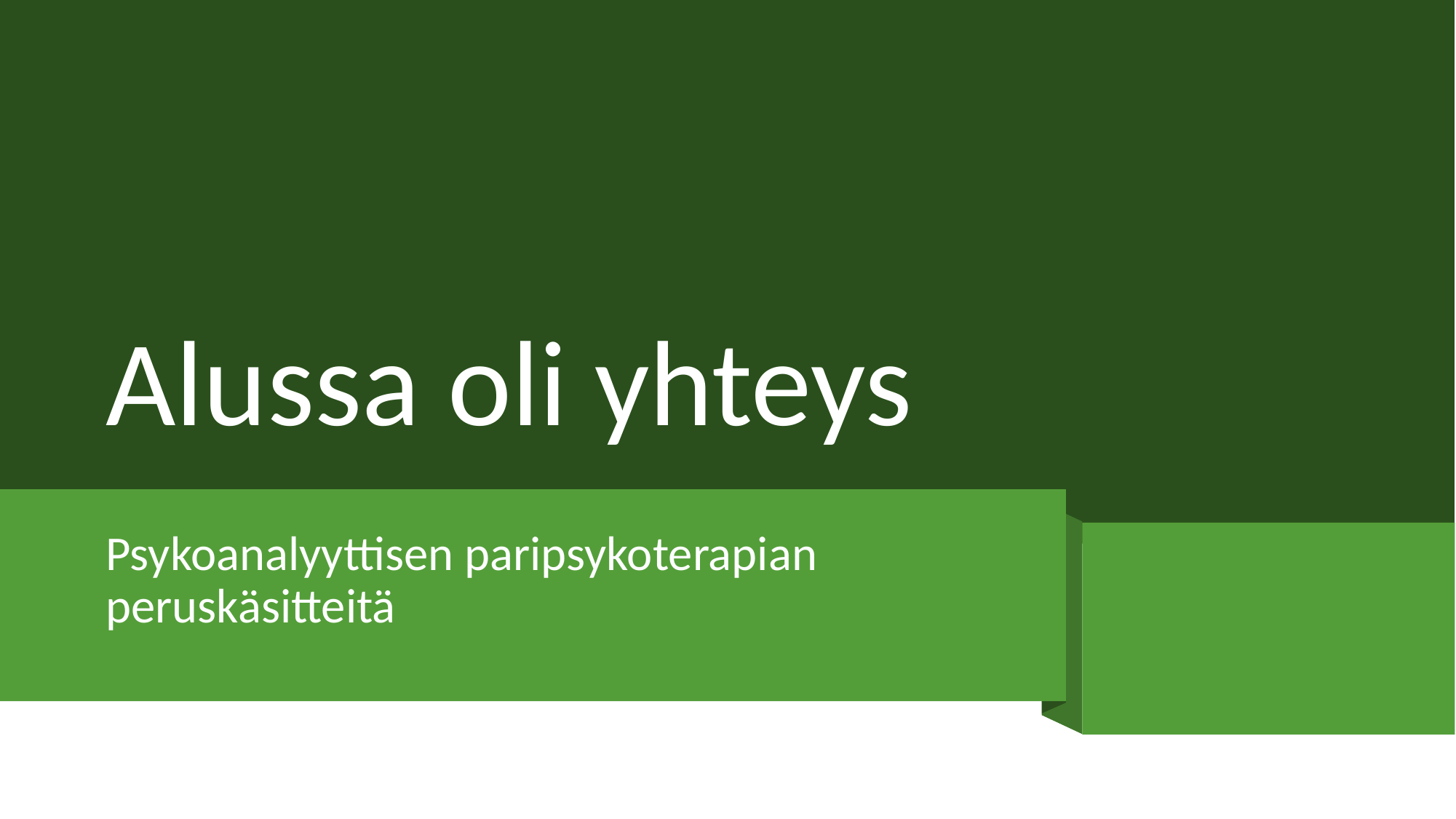

# Alussa oli yhteys

Psykoanalyyttisen paripsykoterapian peruskäsitteitä
Anne Anttonen, 2026